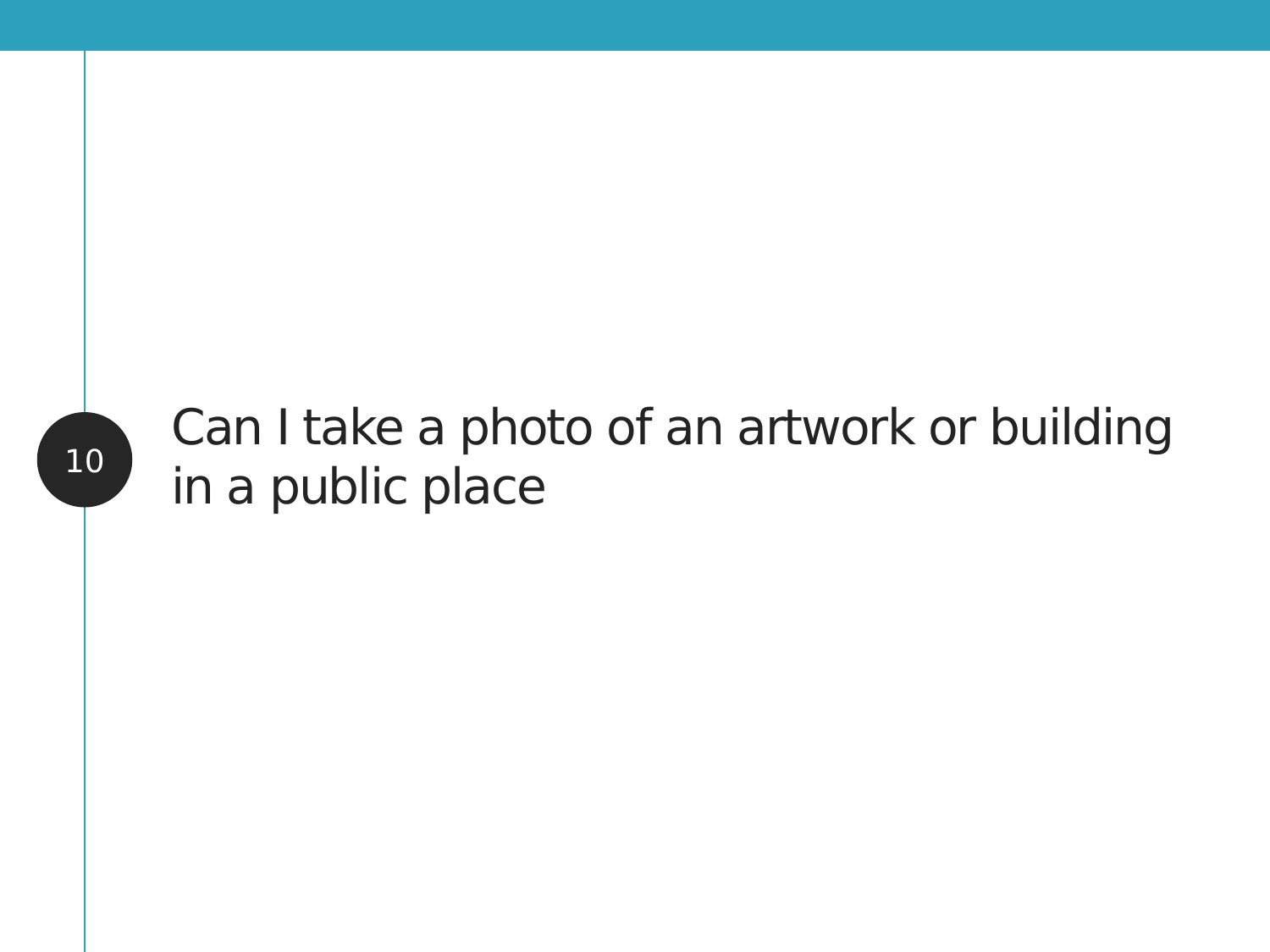

# Can I take a photo of an artwork or building in a public place
10